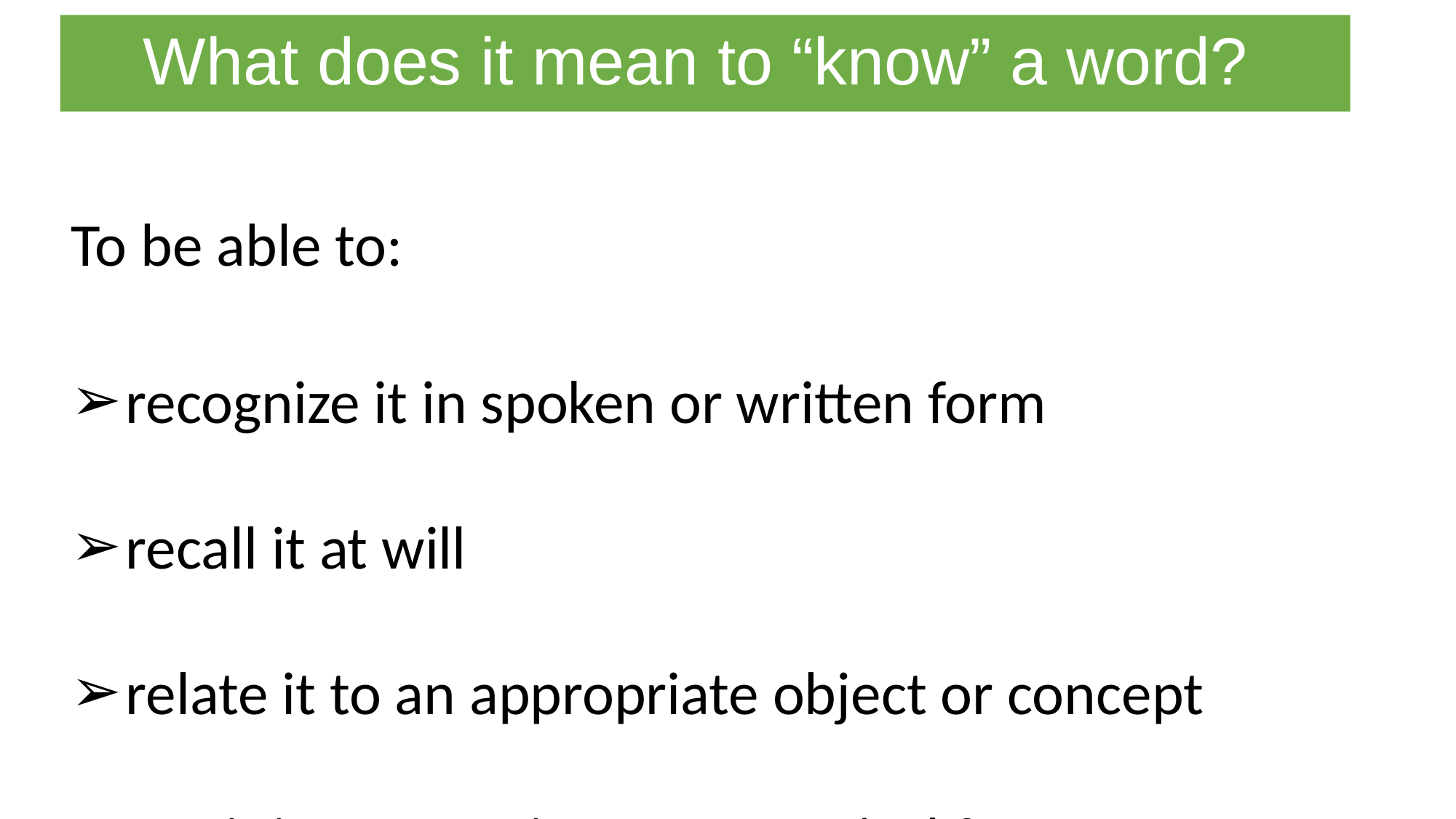

# What does it mean to “know” a word?
To be able to:
recognize it in spoken or written form
recall it at will
relate it to an appropriate object or concept
use it in appropriate grammatical form